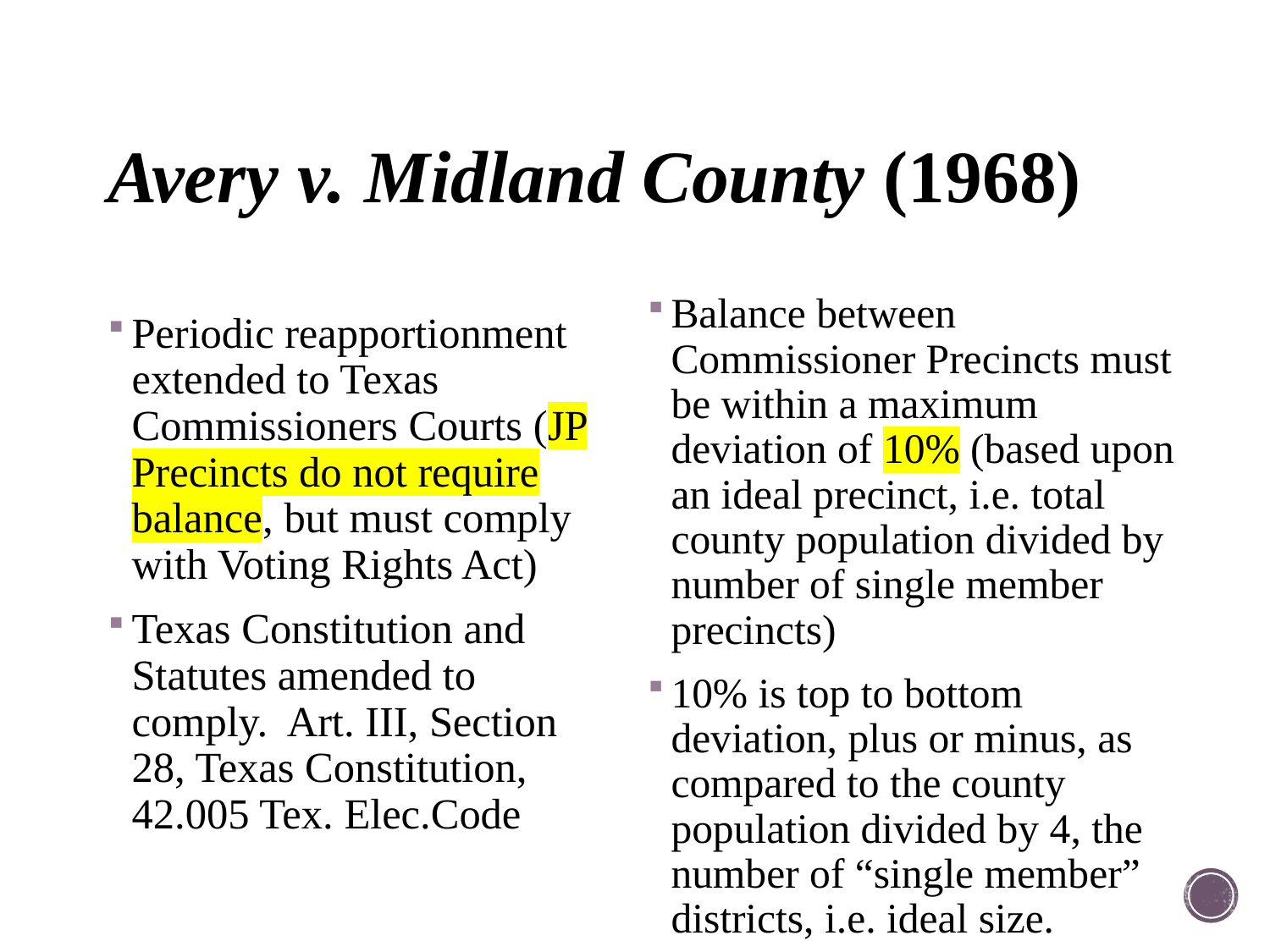

# Avery v. Midland County (1968)
Balance between Commissioner Precincts must be within a maximum deviation of 10% (based upon an ideal precinct, i.e. total county population divided by number of single member precincts)
10% is top to bottom deviation, plus or minus, as compared to the county population divided by 4, the number of “single member” districts, i.e. ideal size.

Periodic reapportionment extended to Texas Commissioners Courts (JP Precincts do not require balance, but must comply with Voting Rights Act)
Texas Constitution and Statutes amended to comply.  Art. III, Section 28, Texas Constitution, 42.005 Tex. Elec.Code